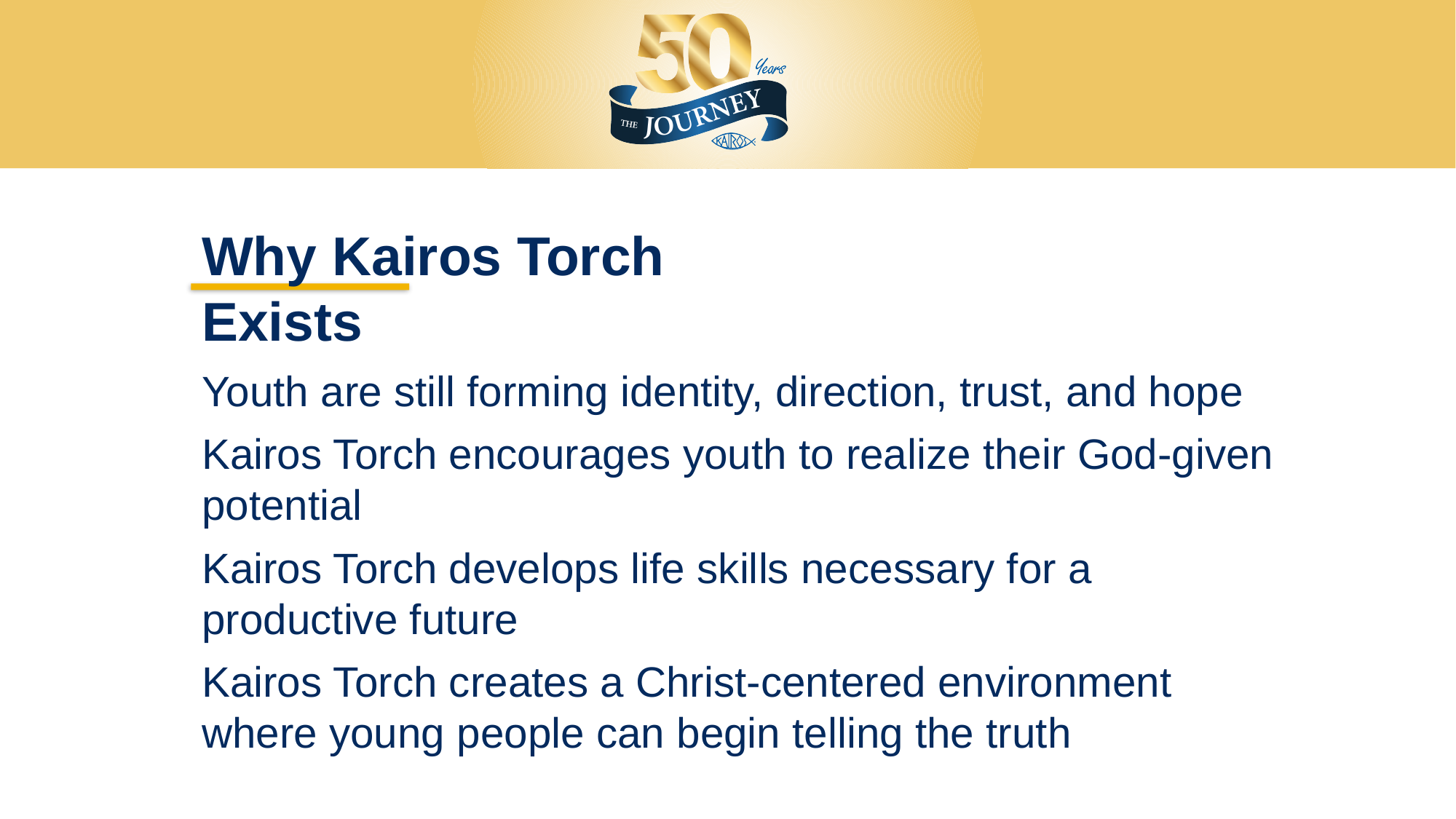

Why Kairos Torch Exists

Youth are still forming identity, direction, trust, and hope
Kairos Torch encourages youth to realize their God-given potential
Kairos Torch develops life skills necessary for a productive future
Kairos Torch creates a Christ-centered environment where young people can begin telling the truth